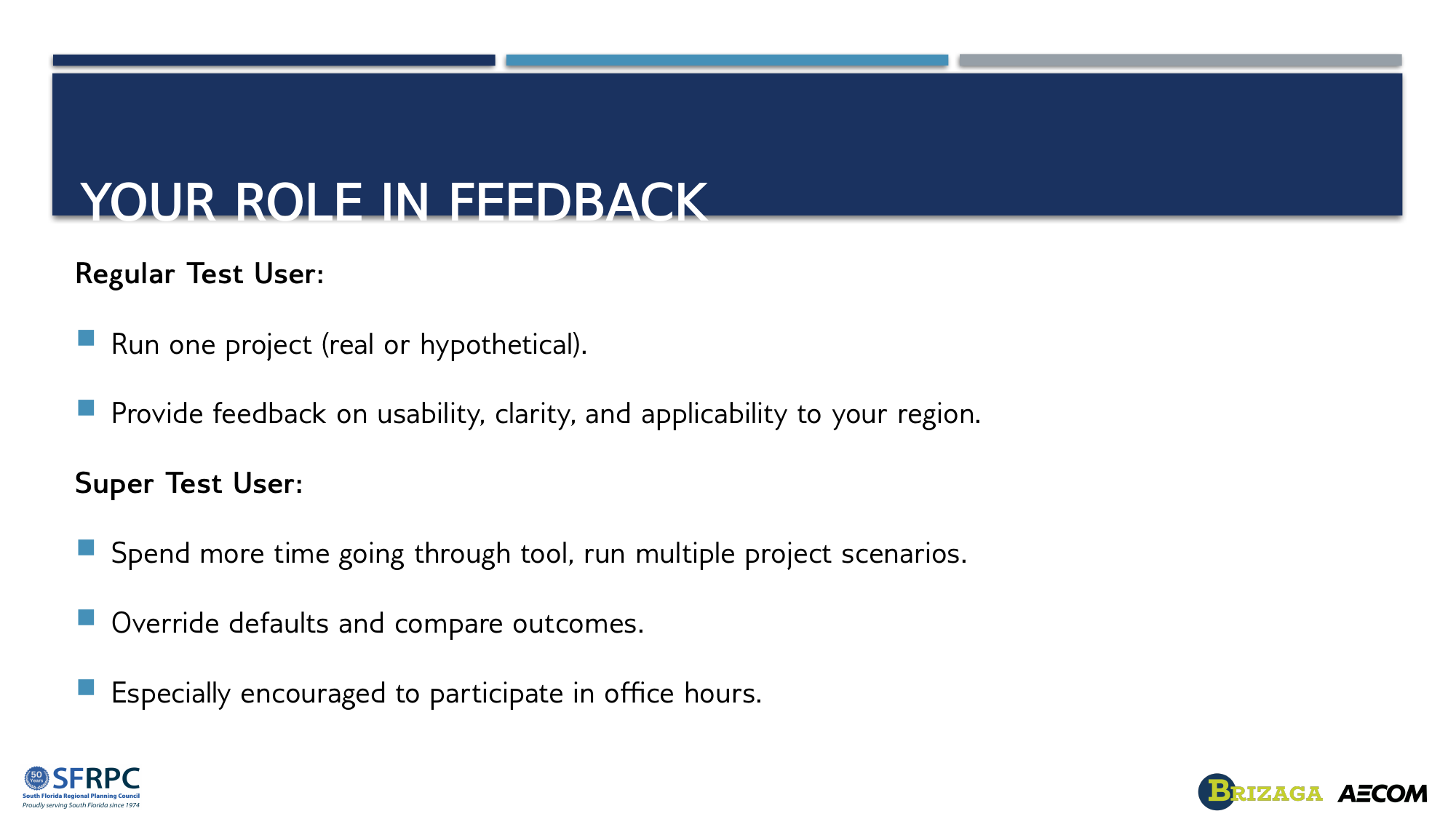

# Your role in feedback

Regular Test User:
Run one project (real or hypothetical).
Provide feedback on usability, clarity, and applicability to your region.
Super Test User:
Spend more time going through tool, run multiple project scenarios.
Override defaults and compare outcomes.
Especially encouraged to participate in office hours.